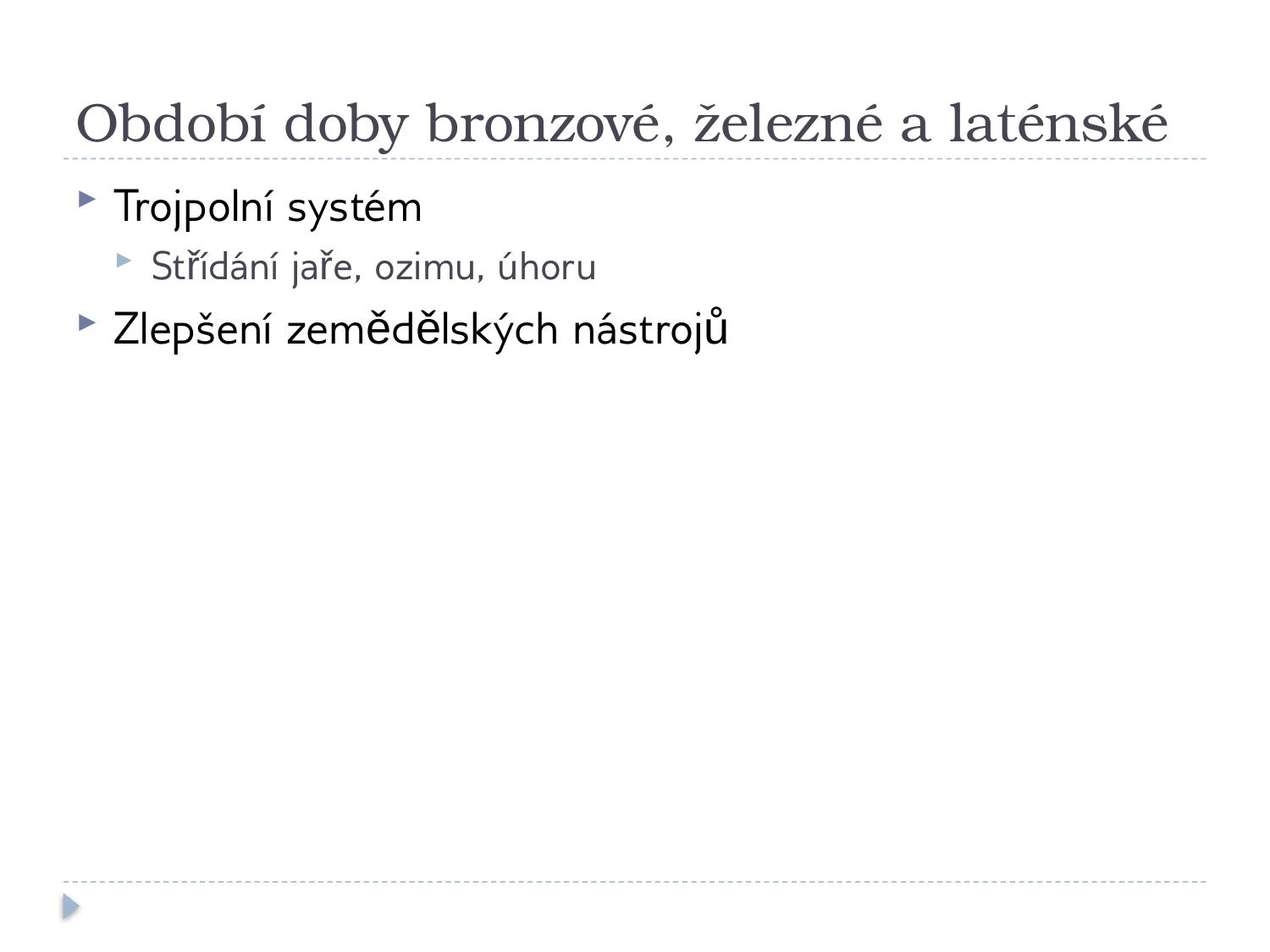

# Období doby bronzové, železné a laténské
Trojpolní systém
Střídání jaře, ozimu, úhoru
Zlepšení zemědělských nástrojů